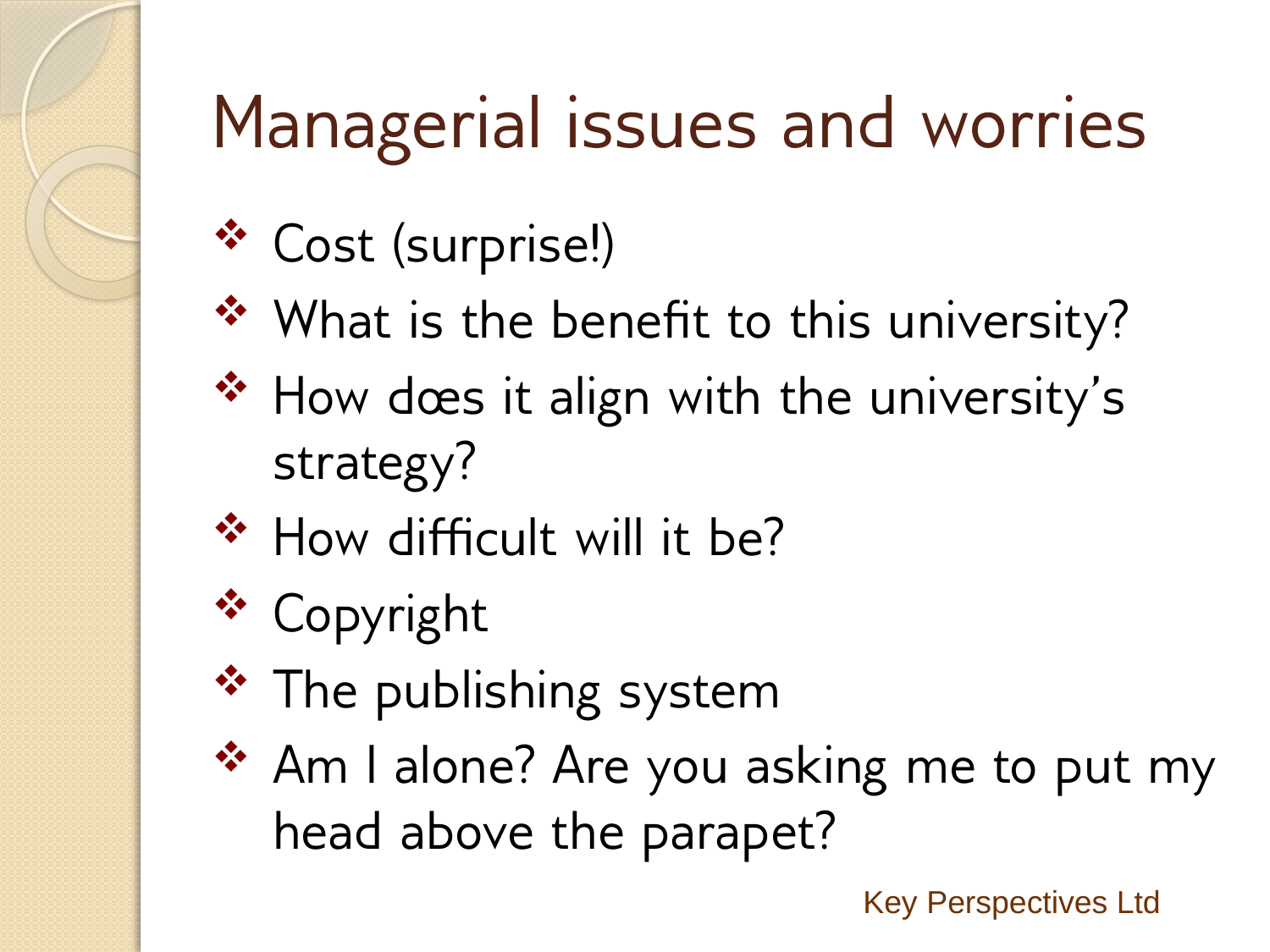

# Managerial issues and worries
Cost (surprise!)
What is the benefit to this university?
How does it align with the university’s strategy?
How difficult will it be?
Copyright
The publishing system
Am I alone? Are you asking me to put my head above the parapet?

Key Perspectives Ltd